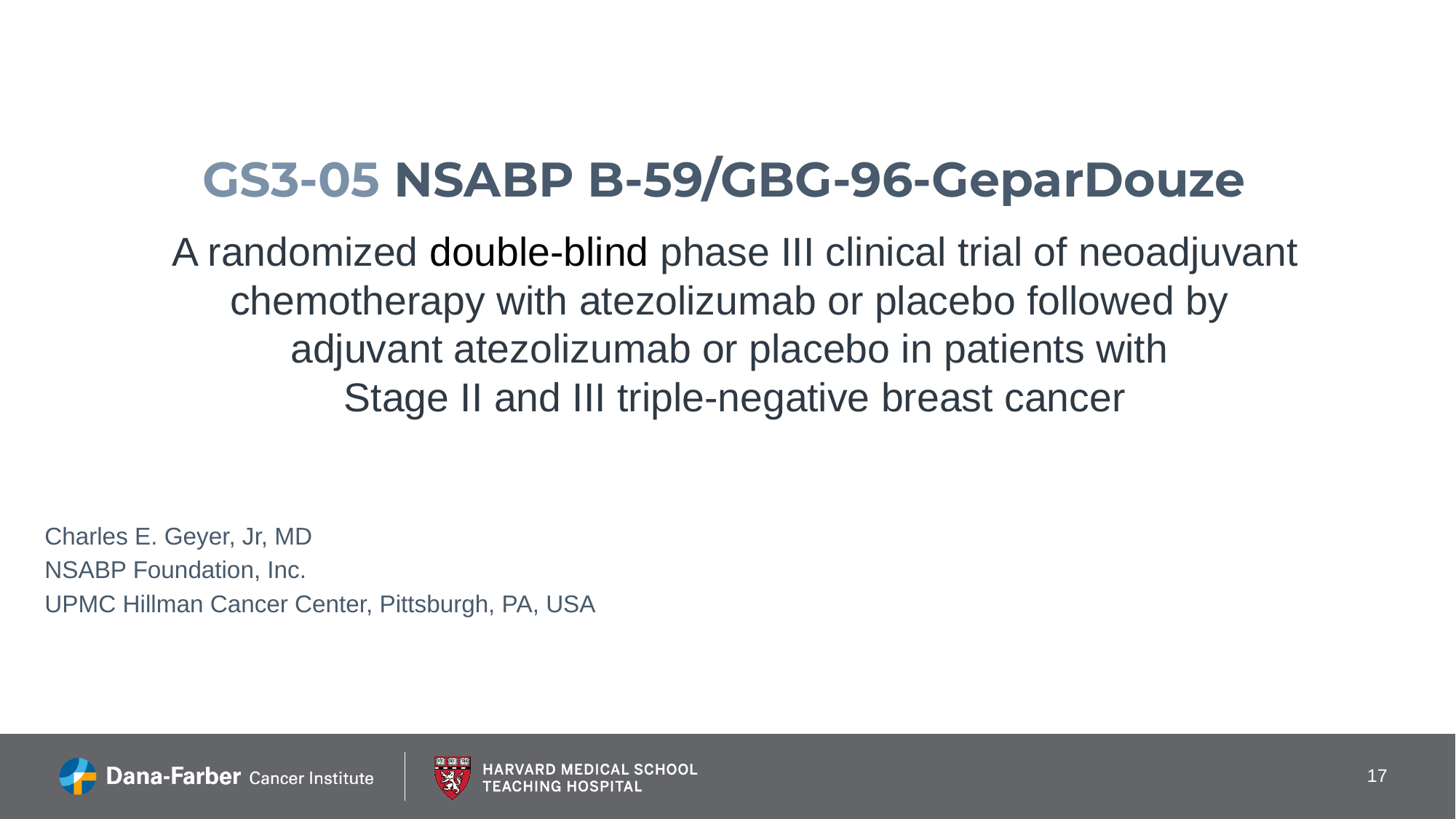

GS3-05 NSABP B-59/GBG-96-GeparDouze
A randomized double-blind phase III clinical trial of neoadjuvant chemotherapy with atezolizumab or placebo followed by
adjuvant atezolizumab or placebo in patients with
Stage II and III triple-negative breast cancer

Charles E. Geyer, Jr, MD
NSABP Foundation, Inc.
UPMC Hillman Cancer Center, Pittsburgh, PA, USA